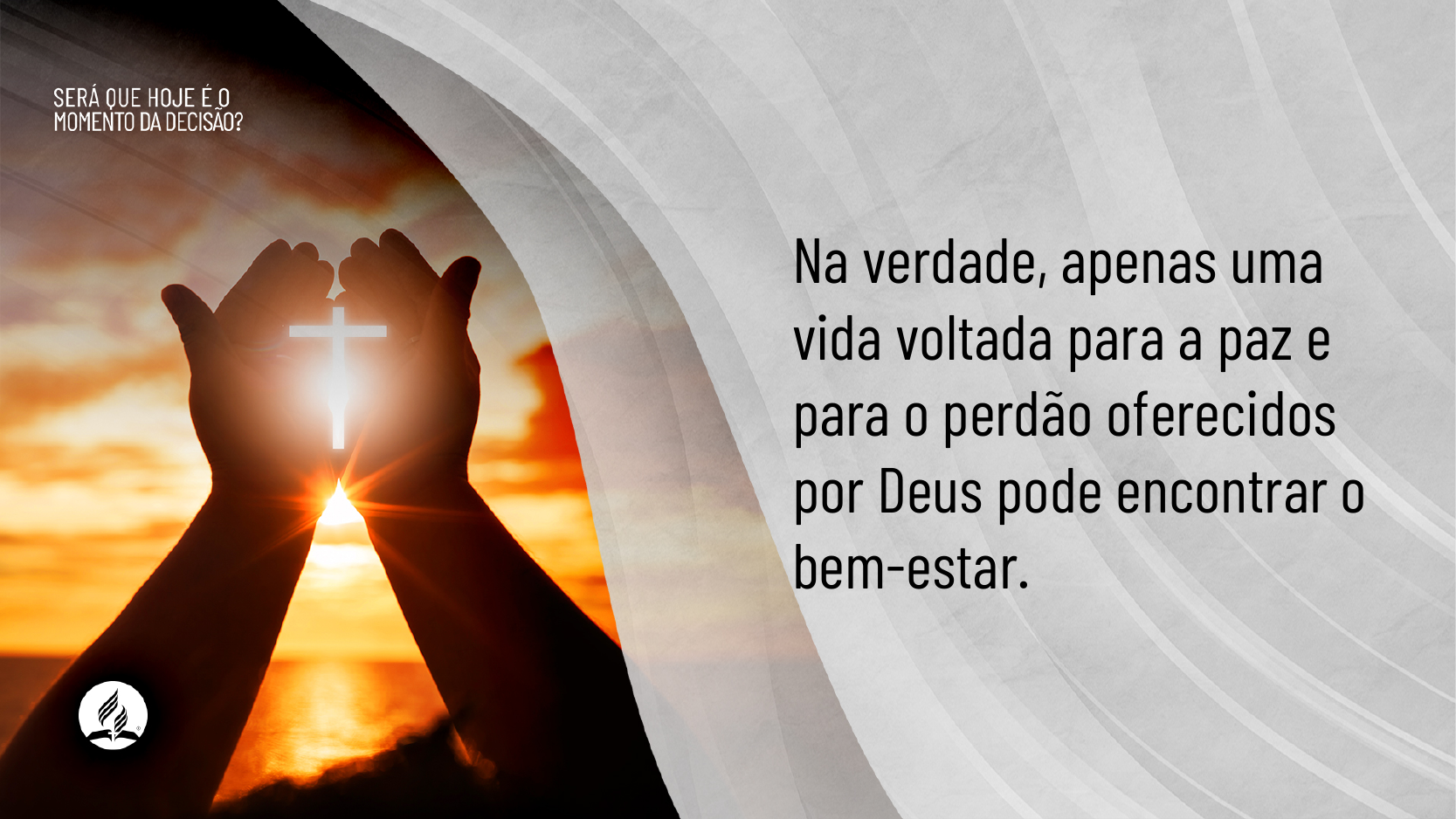

Na verdade, apenas uma vida voltada para a paz e para o perdão oferecidos por Deus pode encontrar o bem-estar.